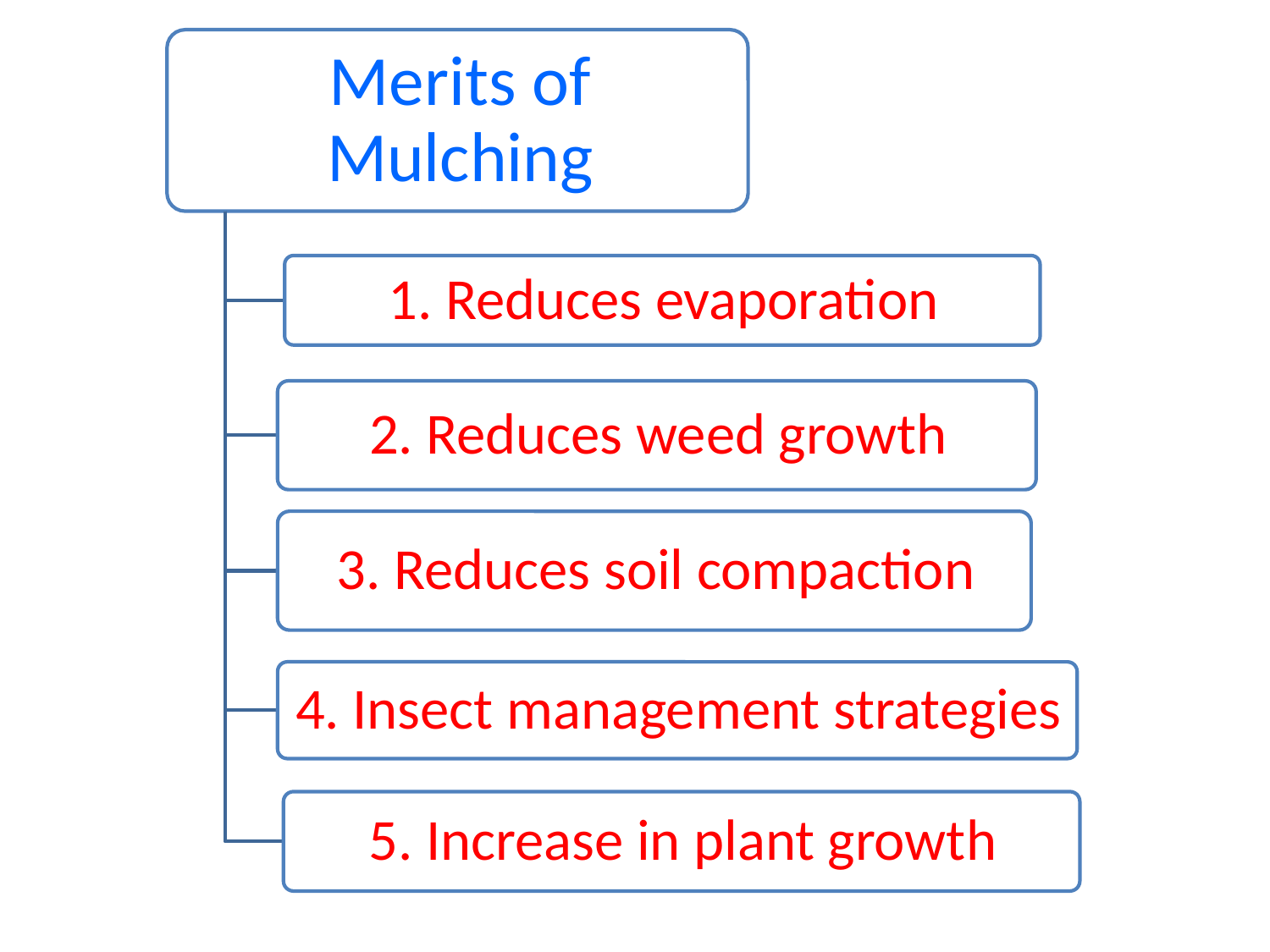

Merits of Mulching
1. Reduces evaporation
2. Reduces weed growth
3. Reduces soil compaction
4. Insect management strategies
5. Increase in plant growth